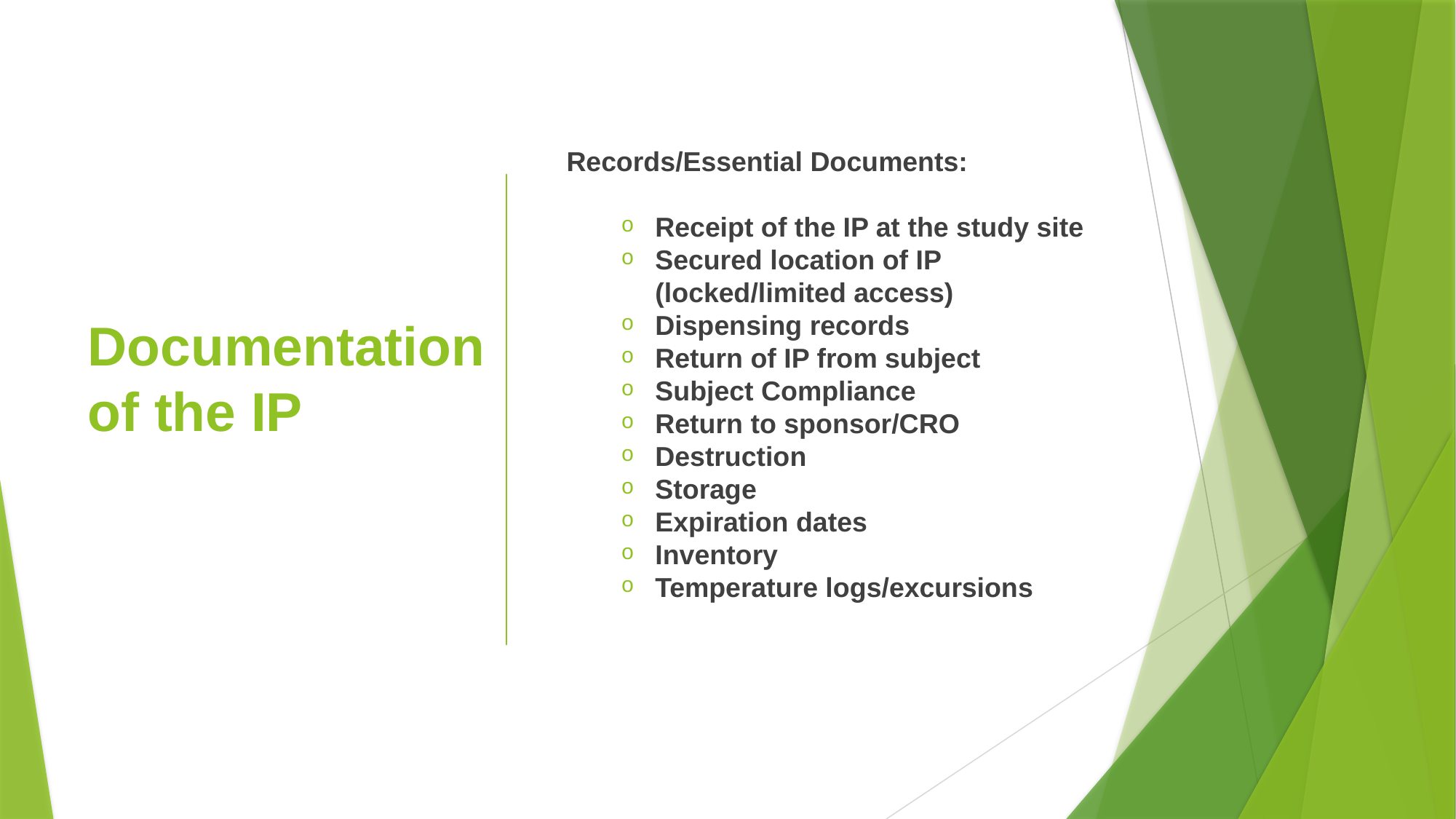

Records/Essential Documents:

Receipt of the IP at the study site
Secured location of IP (locked/limited access)
Dispensing records
Return of IP from subject
Subject Compliance
Return to sponsor/CRO
Destruction
Storage
Expiration dates
Inventory
Temperature logs/excursions

# Documentation of the IP